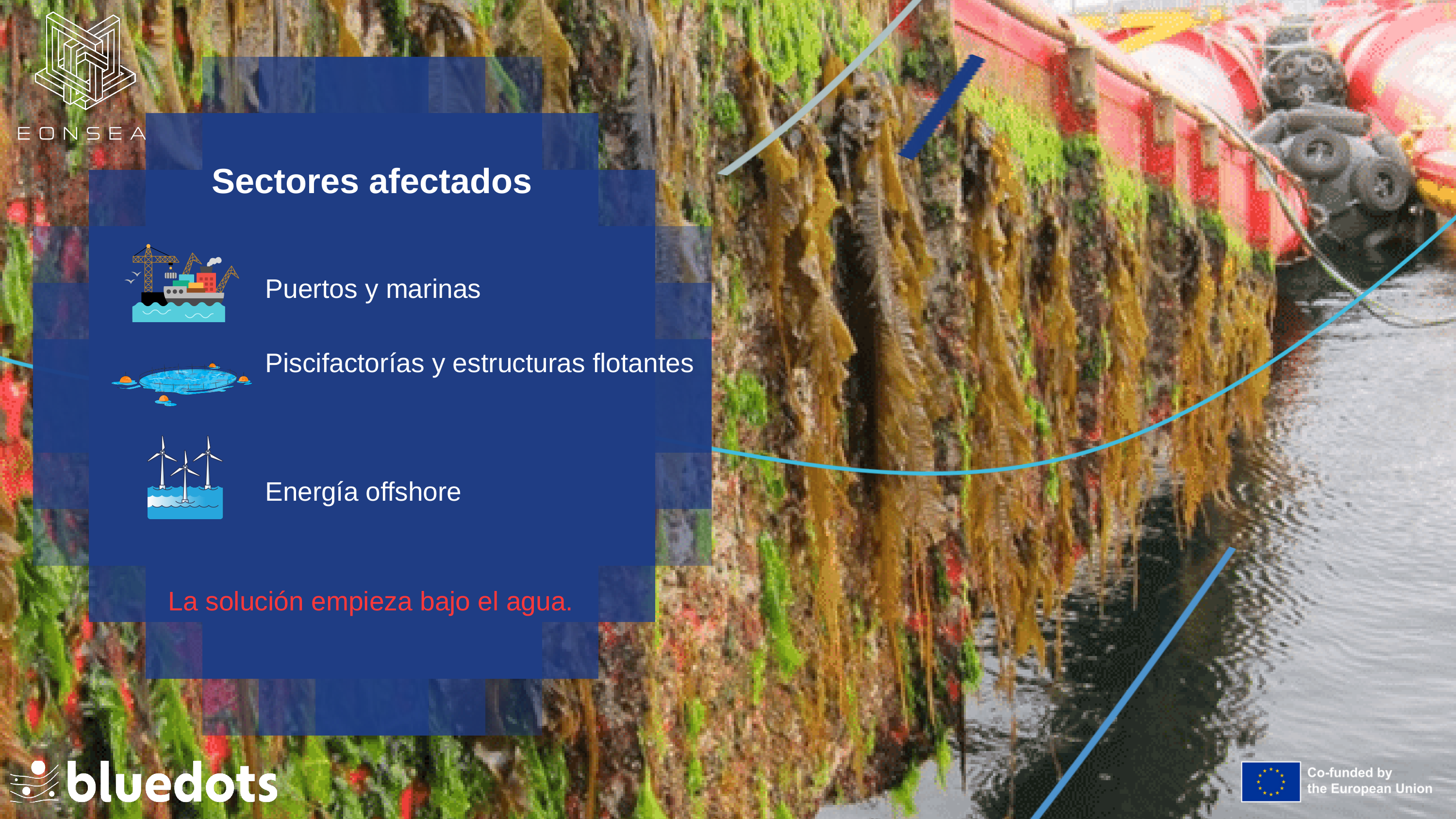

Sectores afectados

Puertos y marinas

Piscifactorías y estructuras flotantes

Energía offshore
La solución empieza bajo el agua.